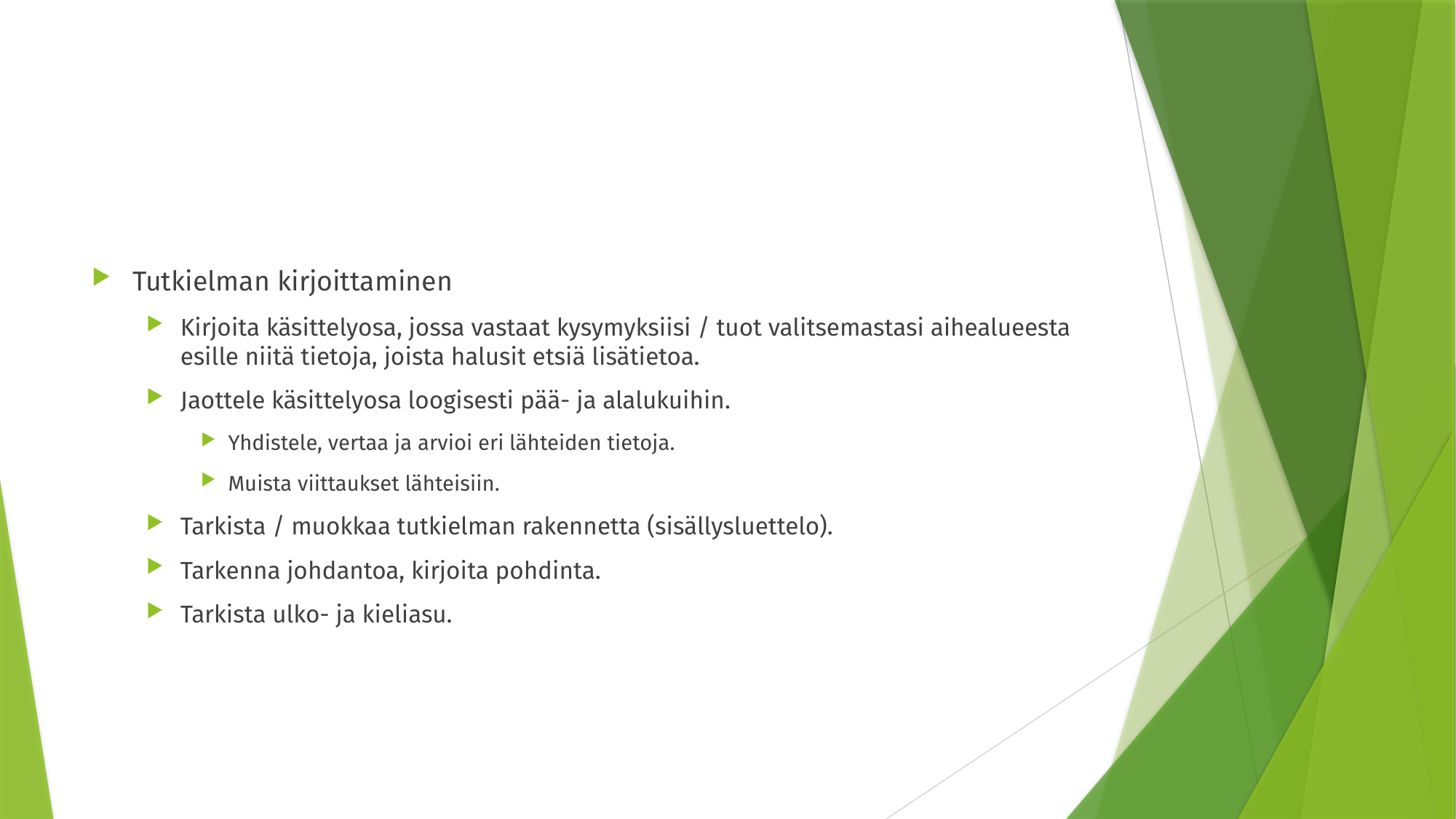

#
Tutkielman kirjoittaminen
Kirjoita käsittelyosa, jossa vastaat kysymyksiisi / tuot valitsemastasi aihealueesta esille niitä tietoja, joista halusit etsiä lisätietoa.
Jaottele käsittelyosa loogisesti pää- ja alalukuihin.
Yhdistele, vertaa ja arvioi eri lähteiden tietoja.
Muista viittaukset lähteisiin.
Tarkista / muokkaa tutkielman rakennetta (sisällysluettelo).
Tarkenna johdantoa, kirjoita pohdinta.
Tarkista ulko- ja kieliasu.